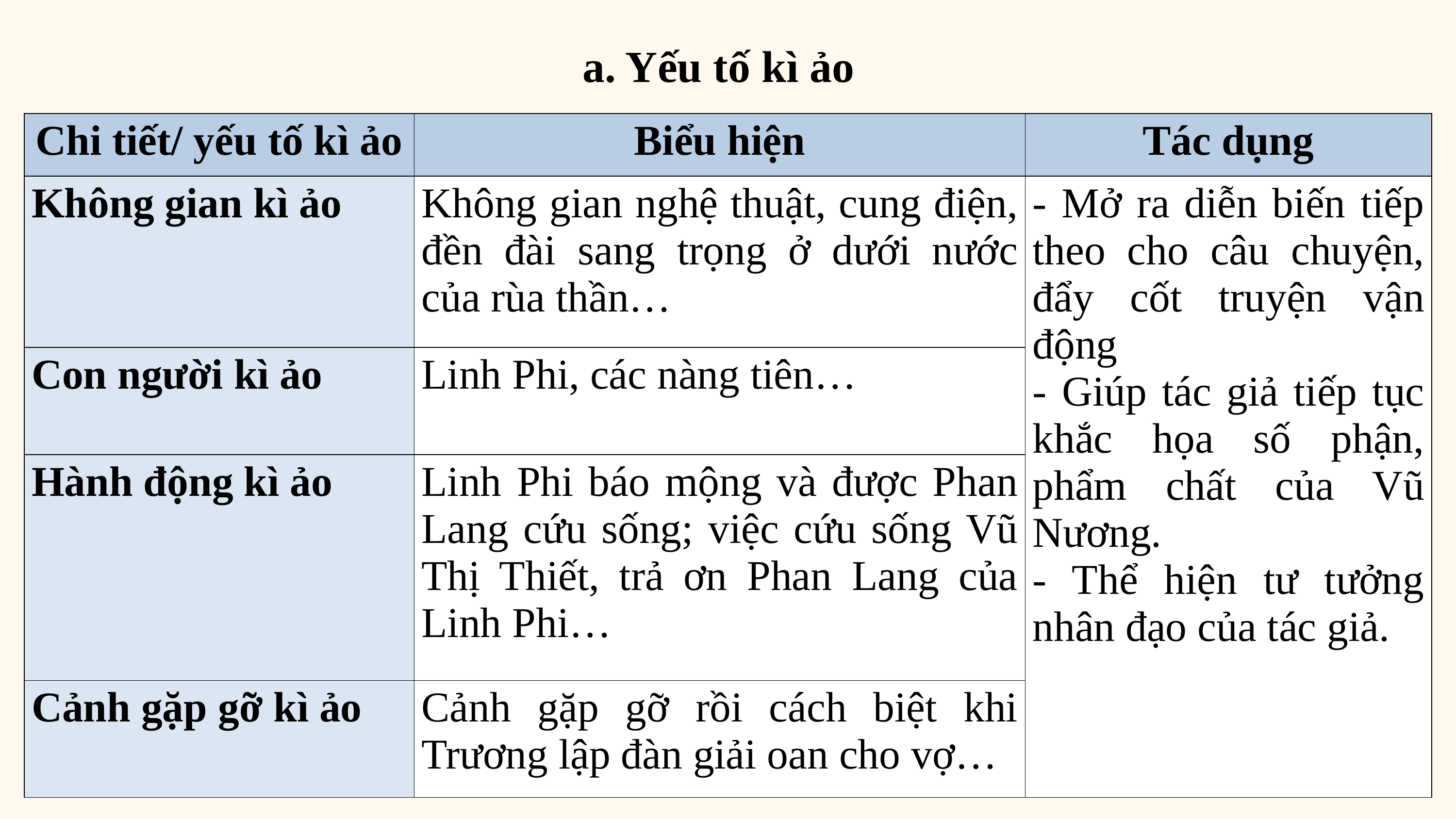

a. Yếu tố kì ảo
| Chi tiết/ yếu tố kì ảo | Biểu hiện | Tác dụng |
| --- | --- | --- |
| Không gian kì ảo | Không gian nghệ thuật, cung điện, đền đài sang trọng ở dưới nước của rùa thần… | - Mở ra diễn biến tiếp theo cho câu chuyện, đẩy cốt truyện vận động - Giúp tác giả tiếp tục khắc họa số phận, phẩm chất của Vũ Nương. - Thể hiện tư tưởng nhân đạo của tác giả. |
| Con người kì ảo | Linh Phi, các nàng tiên… |  |
| Hành động kì ảo | Linh Phi báo mộng và được Phan Lang cứu sống; việc cứu sống Vũ Thị Thiết, trả ơn Phan Lang của Linh Phi… |  |
| Cảnh gặp gỡ kì ảo | Cảnh gặp gỡ rồi cách biệt khi Trương lập đàn giải oan cho vợ… |  |